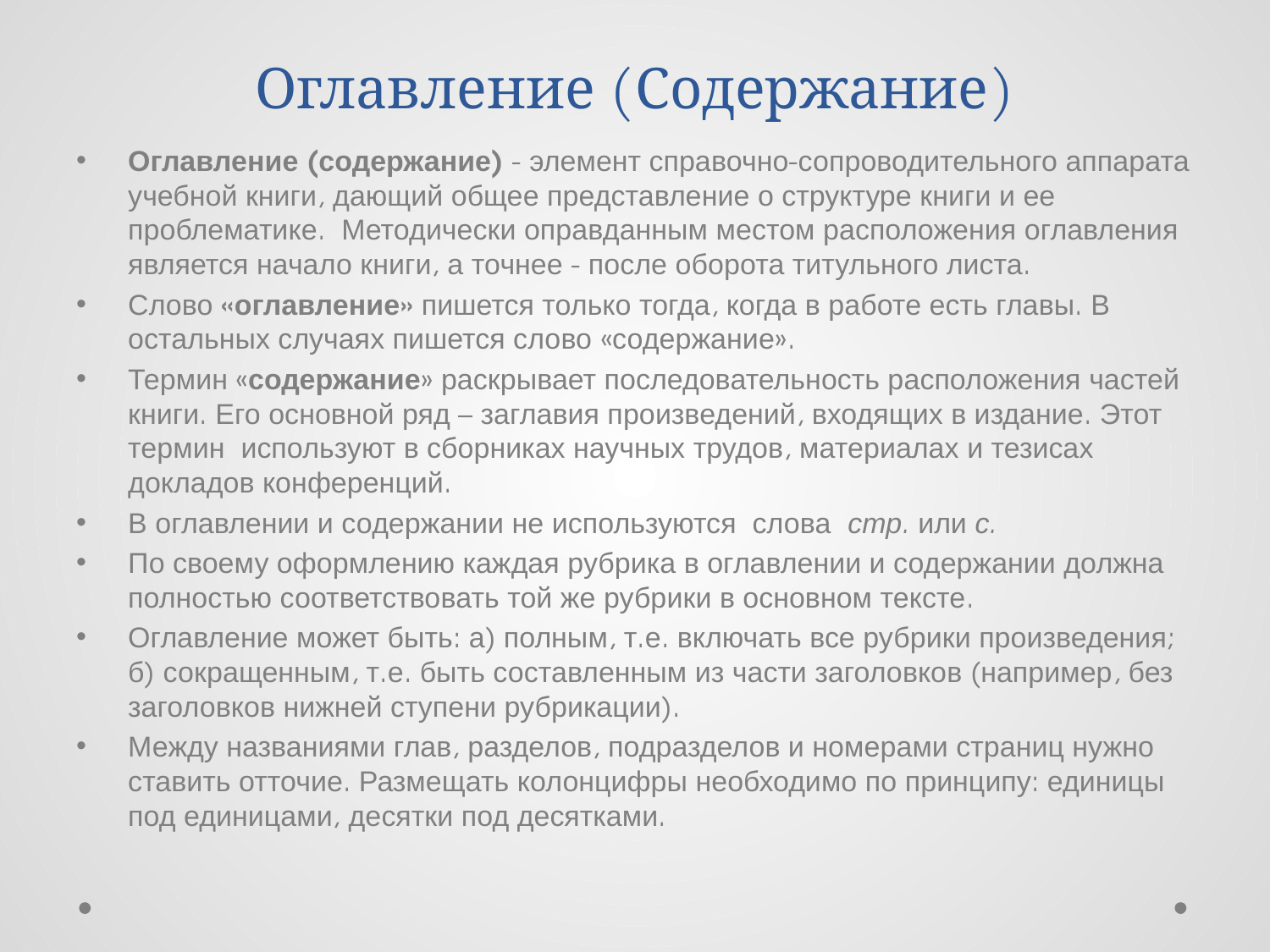

# Оглавление (Содержание)
Оглавление (содержание) ­- элемент справочно-сопроводительного аппарата учебной книги, дающий общее представление о структуре книги и ее проблематике.  Методически оправданным местом расположения оглавления является начало книги, а точнее - после оборота титульного листа.
Слово «оглавление» пишется только тогда, когда в работе есть главы. В остальных случаях пишется слово «содержание».
Термин «содержание» раскрывает последовательность расположения частей книги. Его основной ряд – заглавия произведений, входящих в издание. Этот термин  используют в сборниках научных трудов, материалах и тезисах докладов конференций.
В оглавлении и содержании не используются  слова  стр. или с.
По своему оформлению каждая рубрика в оглавлении и содержании должна полностью соответствовать той же рубрики в основном тексте.
Оглавление может быть: а) полным, т.е. включать все рубрики произведения;
б) сокращенным, т.е. быть составленным из части заголовков (например, без заголовков нижней ступени рубрикации).
Между названиями глав, разделов, подразделов и номерами страниц нужно ставить отточие. Размещать колонцифры необходимо по принципу: единицы под единицами, десятки под десятками.